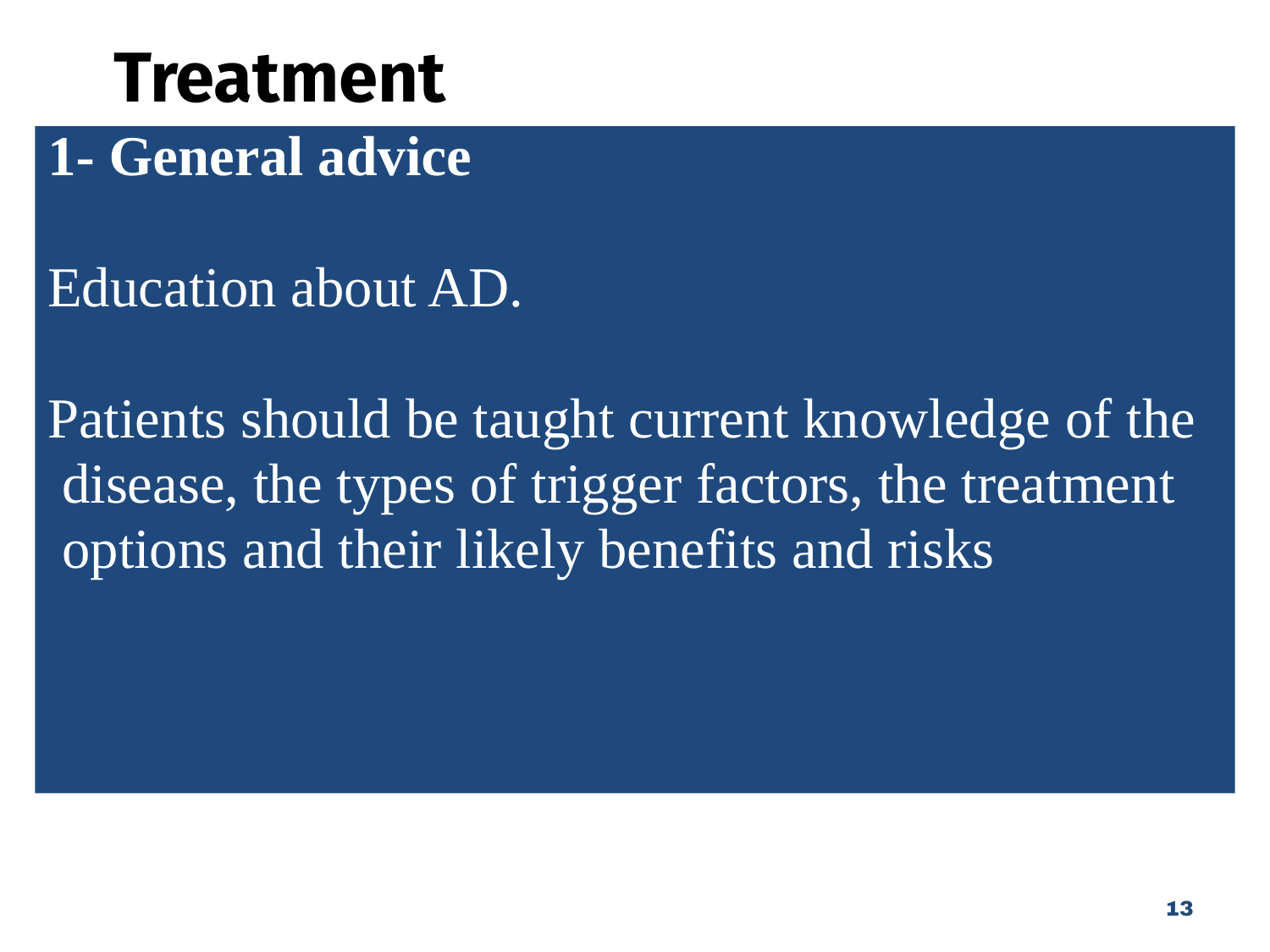

Treatment
1- General advice

Education about AD.

Patients should be taught current knowledge of the
 disease, the types of trigger factors, the treatment
 options and their likely benefits and risks
13